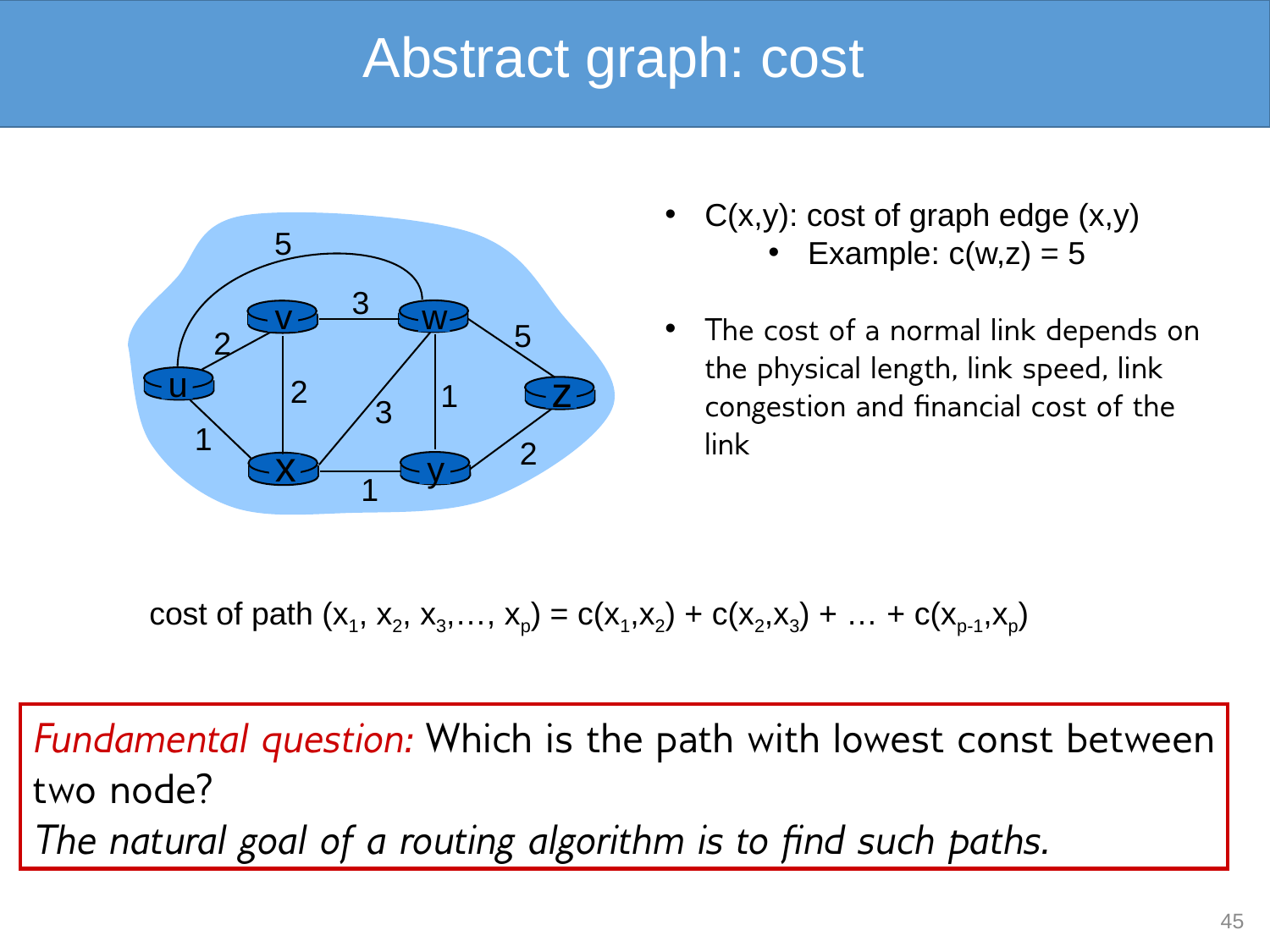

# Abstract graph: cost
C(x,y): cost of graph edge (x,y)
Example: c(w,z) = 5

The cost of a normal link depends on the physical length, link speed, link congestion and financial cost of the link

5

3
v

w

5

2

u

z

2

1

3

1
2
x

y

1

cost of path (x1, x2, x3,…, xp) = c(x1,x2) + c(x2,x3) + … + c(xp-1,xp)
Fundamental question: Which is the path with lowest const between
two node?
The natural goal of a routing algorithm is to find such paths.
45